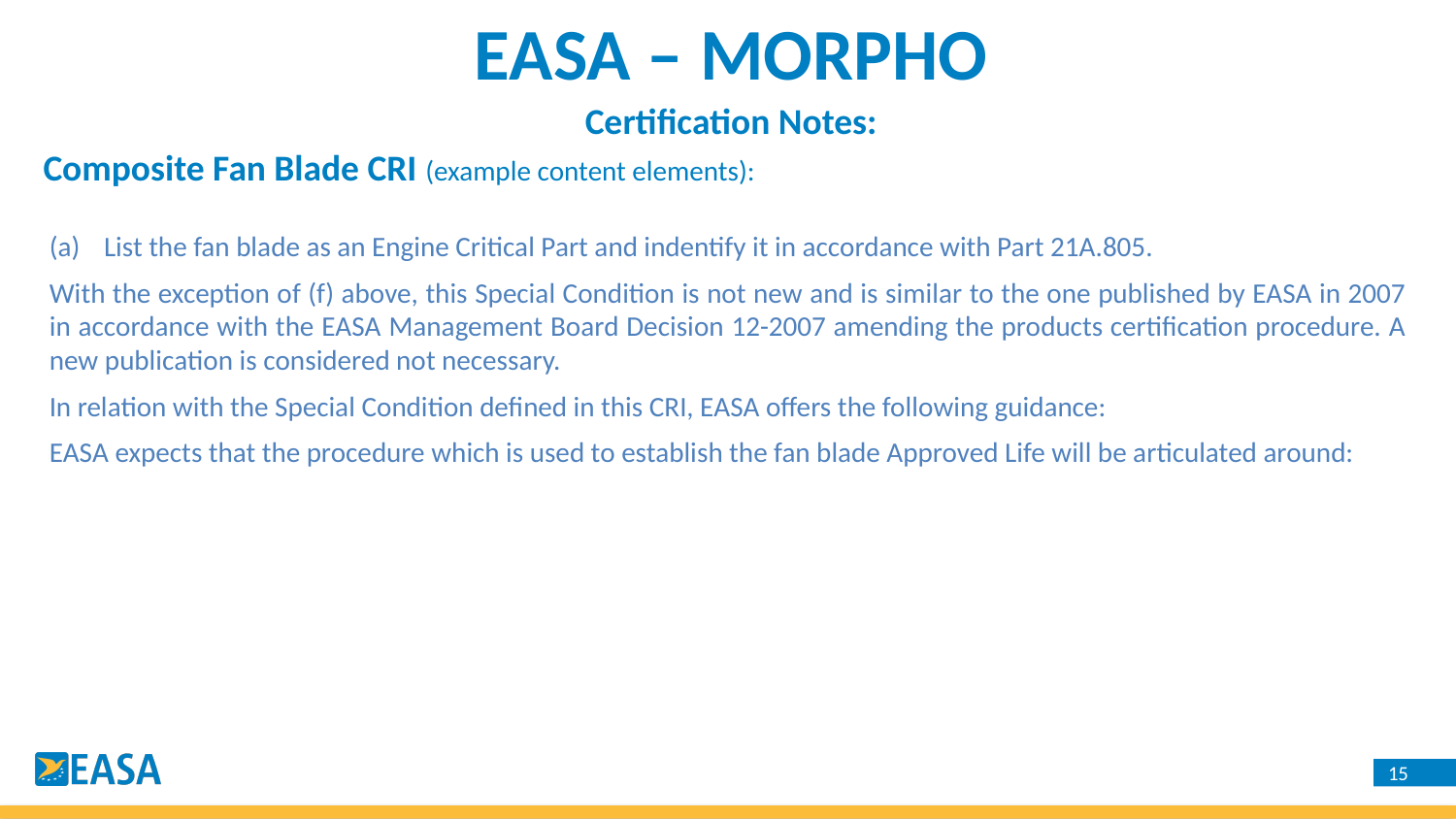

EASA – MORPHO
Certification Notes:
Composite Fan Blade CRI (example content elements):

List the fan blade as an Engine Critical Part and indentify it in accordance with Part 21A.805.
With the exception of (f) above, this Special Condition is not new and is similar to the one published by EASA in 2007 in accordance with the EASA Management Board Decision 12-2007 amending the products certification procedure. A new publication is considered not necessary.
In relation with the Special Condition defined in this CRI, EASA offers the following guidance:
EASA expects that the procedure which is used to establish the fan blade Approved Life will be articulated around: